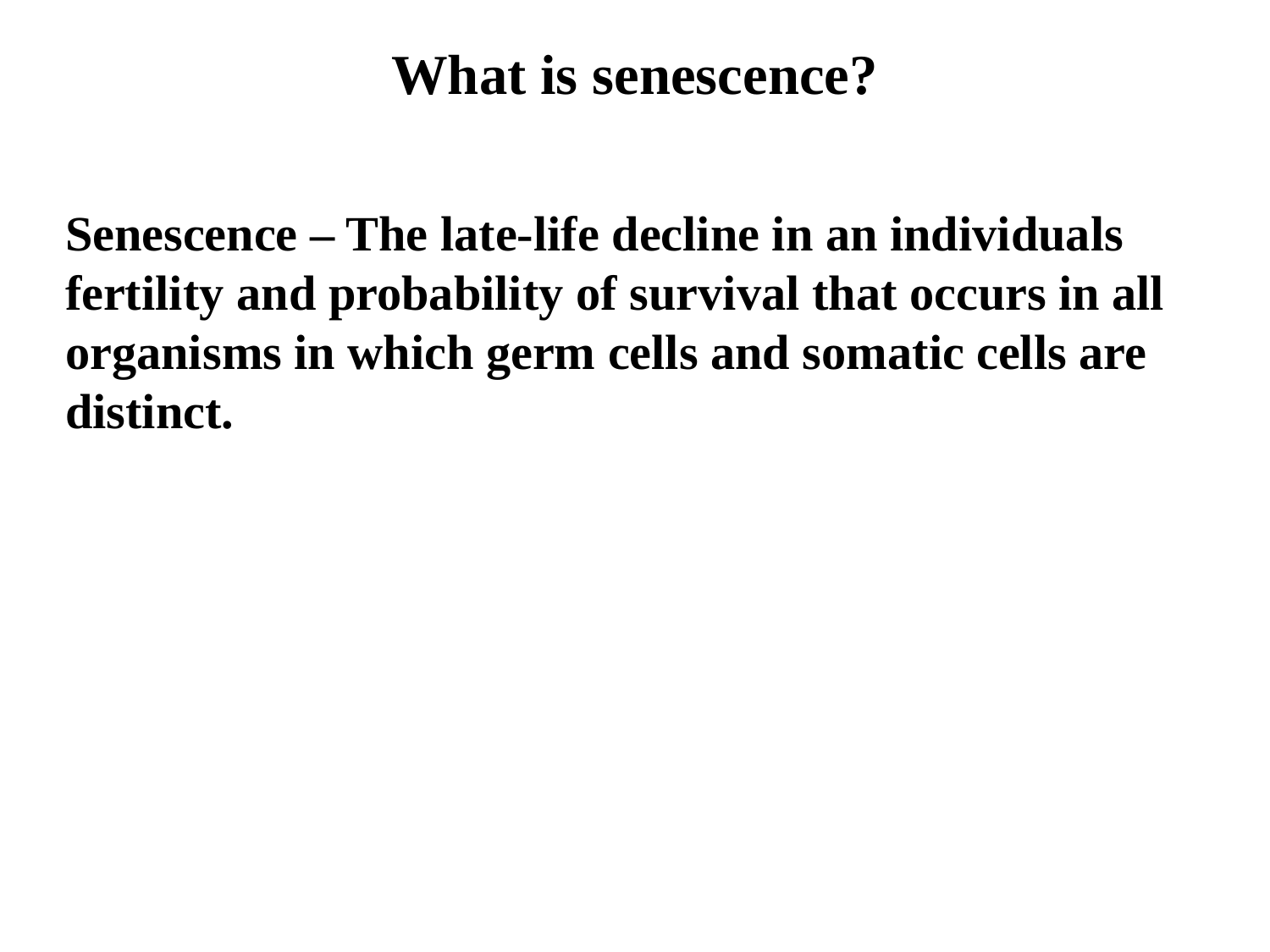

What is senescence?
Senescence – The late-life decline in an individuals fertility and probability of survival that occurs in all organisms in which germ cells and somatic cells are distinct.